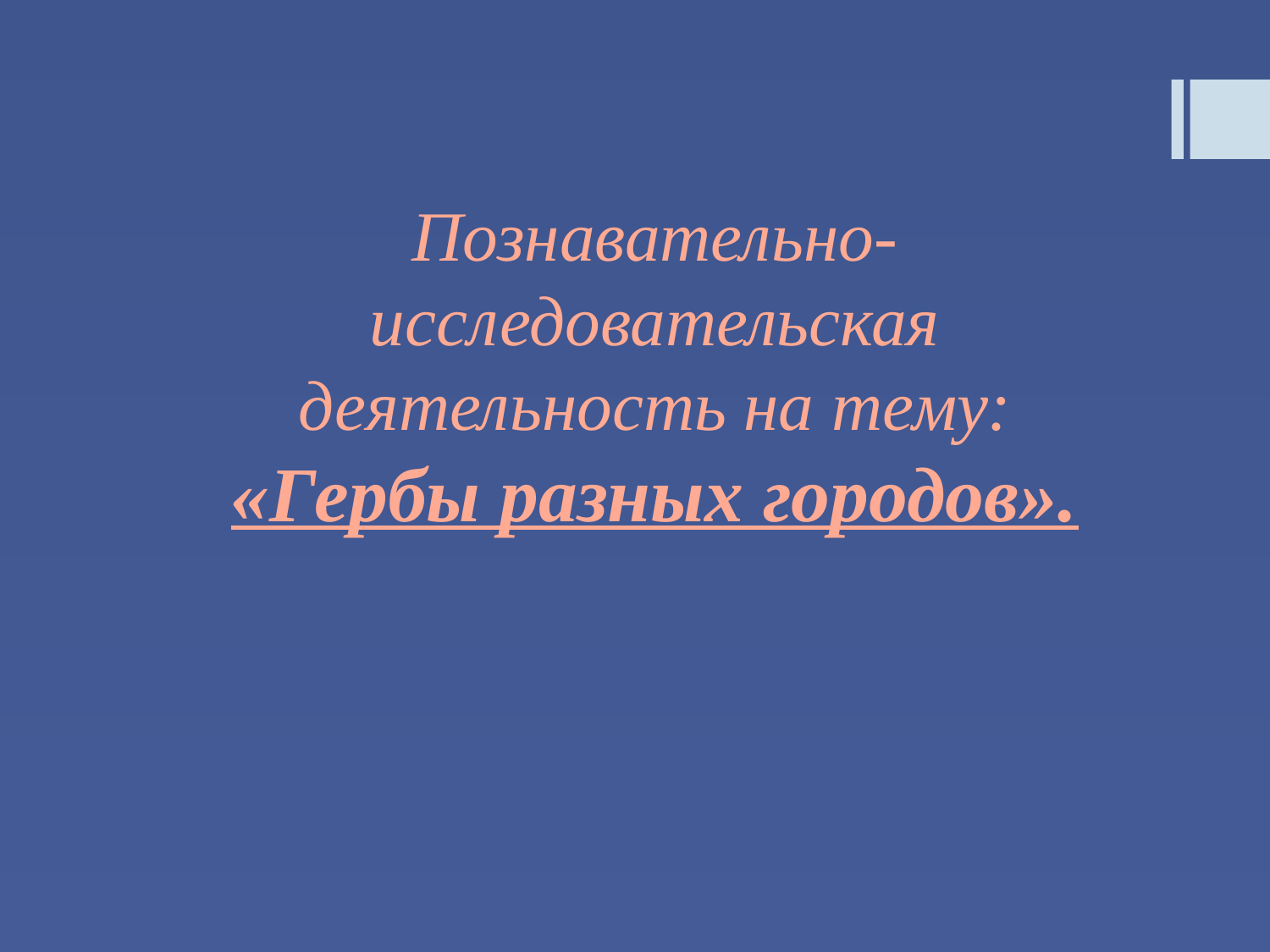

# Познавательно-исследовательская деятельность на тему: «Гербы разных городов».